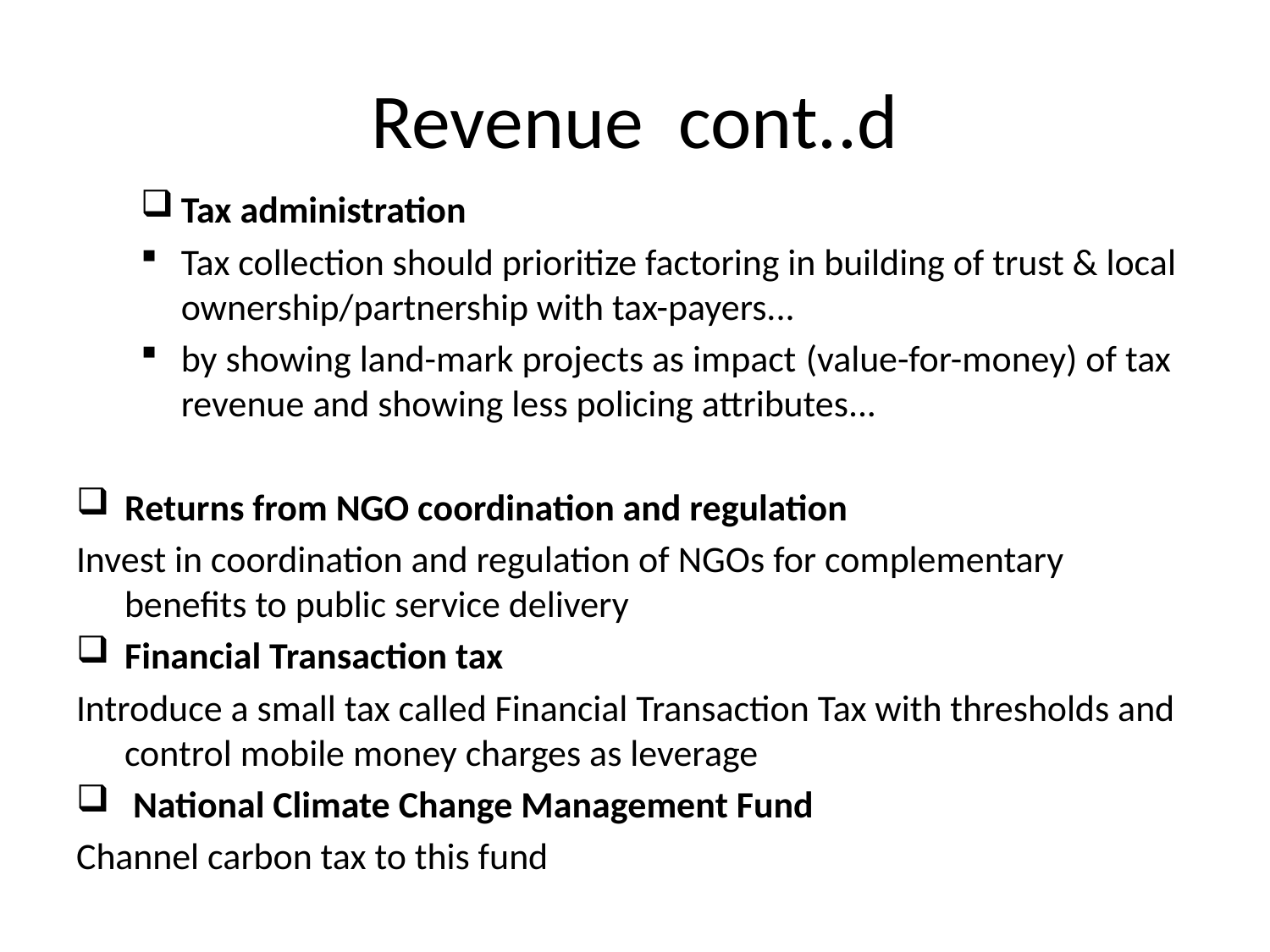

# Revenue  cont..d
Tax administration
Tax collection should prioritize factoring in building of trust & local ownership/partnership with tax-payers...
by showing land-mark projects as impact (value-for-money) of tax revenue and showing less policing attributes...

Returns from NGO coordination and regulation
Invest in coordination and regulation of NGOs for complementary benefits to public service delivery
Financial Transaction tax
Introduce a small tax called Financial Transaction Tax with thresholds and control mobile money charges as leverage
 National Climate Change Management Fund
Channel carbon tax to this fund